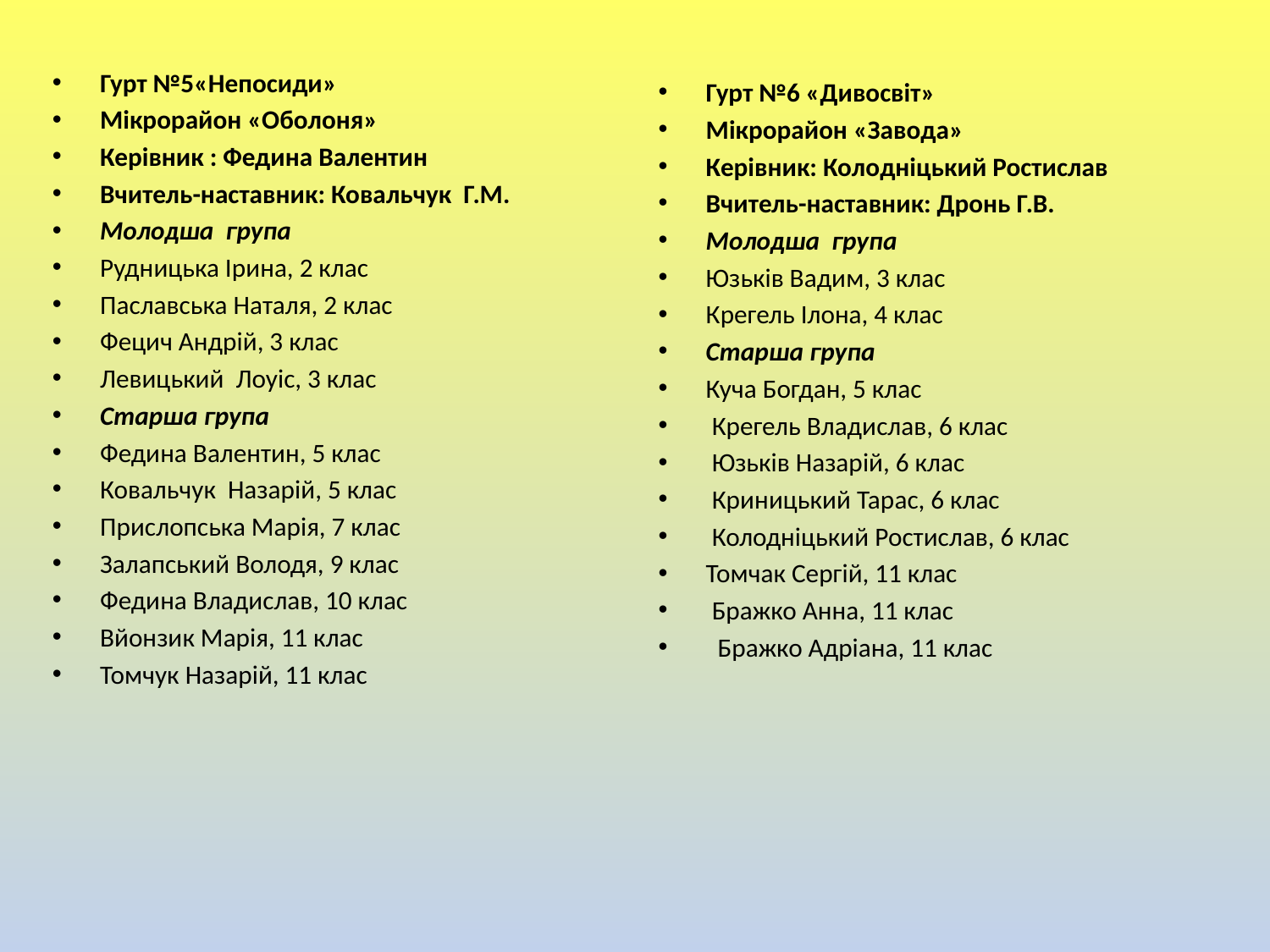

#
Гурт №5«Непосиди»
Мікрорайон «Оболоня»
Керівник : Федина Валентин
Вчитель-наставник: Ковальчук  Г.М.
Молодша  група
Рудницька Ірина, 2 клас
Паславська Наталя, 2 клас
Фецич Андрій, 3 клас
Левицький  Лоуіс, 3 клас
Старша група
Федина Валентин, 5 клас
Ковальчук  Назарій, 5 клас
Прислопська Марія, 7 клас
Залапський Володя, 9 клас
Федина Владислав, 10 клас
Вйонзик Марія, 11 клас
Томчук Назарій, 11 клас
Гурт №6 «Дивосвіт»
Мікрорайон «Завода»
Керівник: Колодніцький Ростислав
Вчитель-наставник: Дронь Г.В.
Молодша  група
Юзьків Вадим, 3 клас
Крегель Ілона, 4 клас
Старша група
Куча Богдан, 5 клас
 Крегель Владислав, 6 клас
 Юзьків Назарій, 6 клас
 Криницький Тарас, 6 клас
 Колодніцький Ростислав, 6 клас
Томчак Сергій, 11 клас
 Бражко Анна, 11 клас
  Бражко Адріана, 11 клас